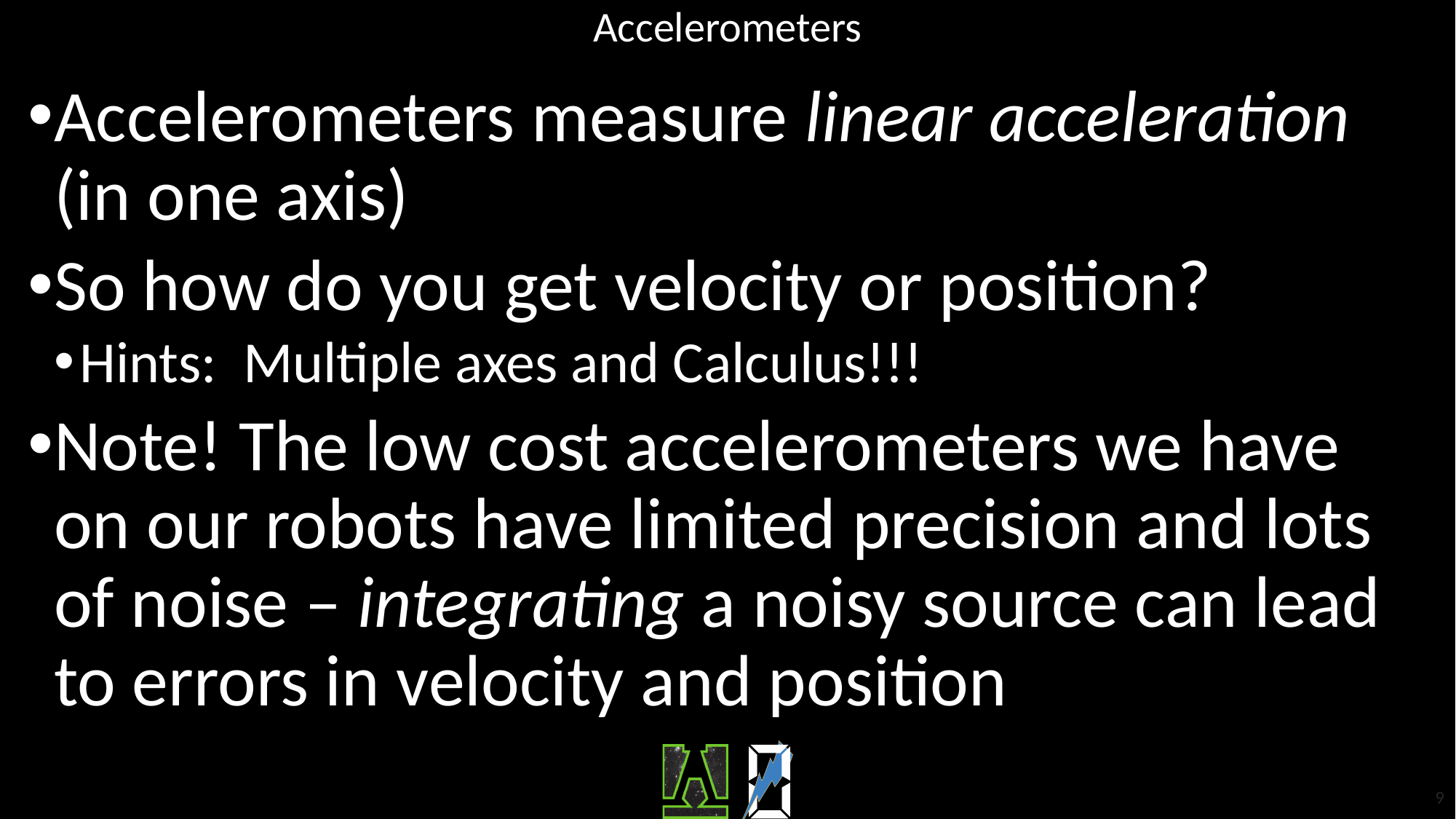

# Accelerometers
Accelerometers measure linear acceleration (in one axis)
So how do you get velocity or position?
Hints:  Multiple axes and Calculus!!!
Note! The low cost accelerometers we have on our robots have limited precision and lots of noise – integrating a noisy source can lead to errors in velocity and position
9